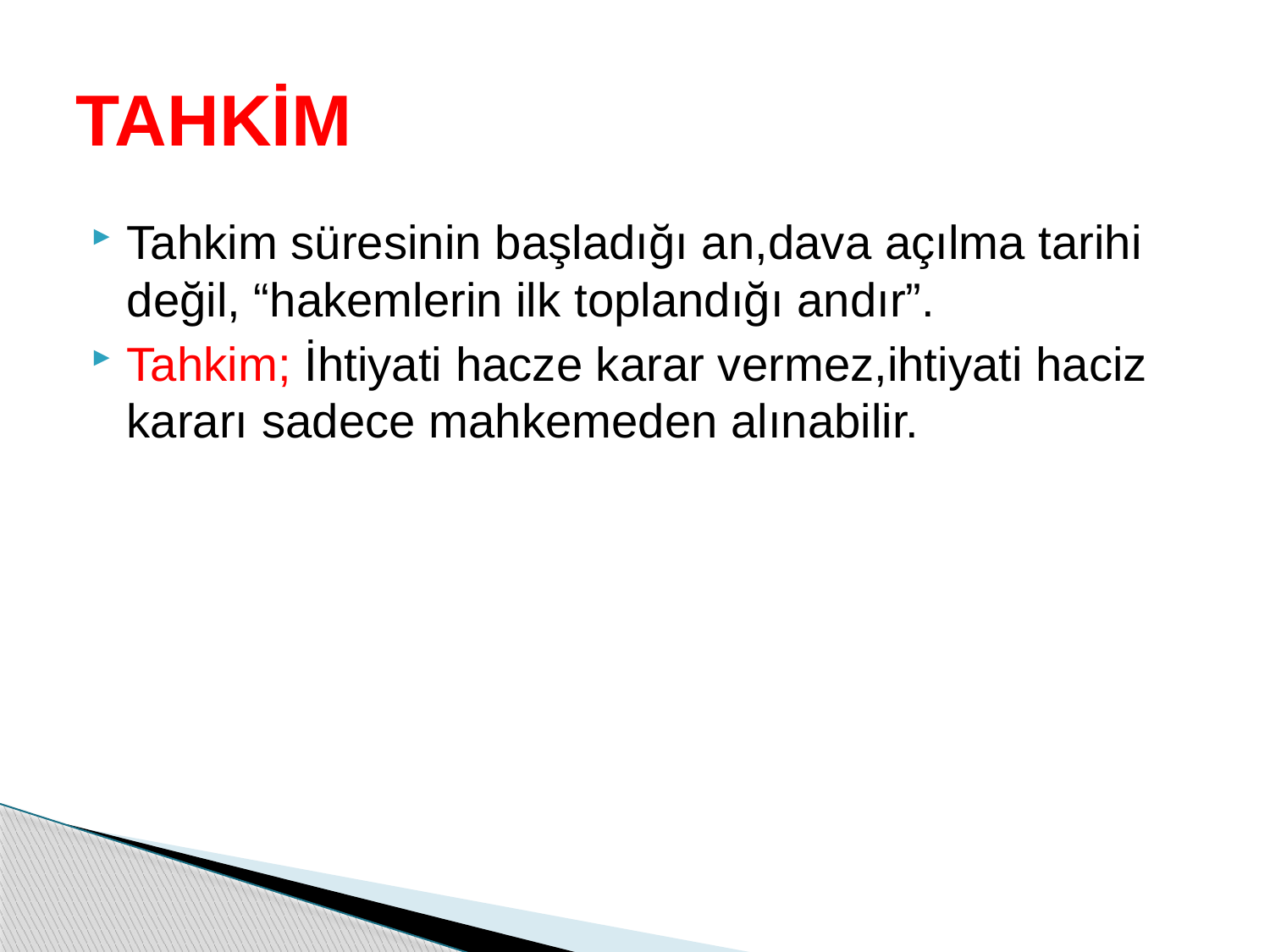

# TAHKİM
Tahkim süresinin başladığı an,dava açılma tarihi değil, “hakemlerin ilk toplandığı andır”.
Tahkim; İhtiyati hacze karar vermez,ihtiyati haciz kararı sadece mahkemeden alınabilir.